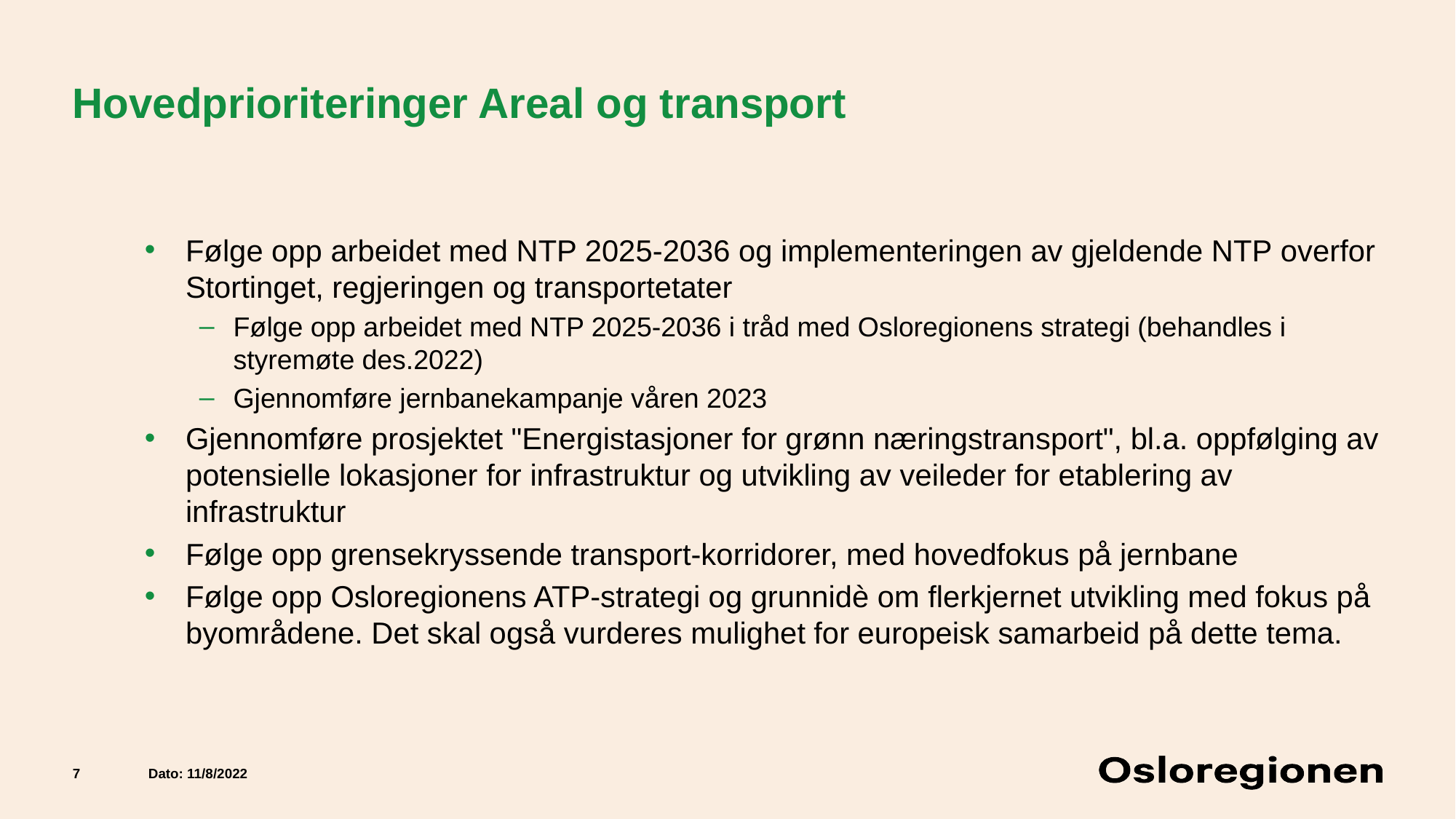

# Hovedprioriteringer Areal og transport
Følge opp arbeidet med NTP 2025-2036 og implementeringen av gjeldende NTP overfor Stortinget, regjeringen og transportetater
Følge opp arbeidet med NTP 2025-2036 i tråd med Osloregionens strategi (behandles i styremøte des.2022)
Gjennomføre jernbanekampanje våren 2023
Gjennomføre prosjektet "Energistasjoner for grønn næringstransport", bl.a. oppfølging av potensielle lokasjoner for infrastruktur og utvikling av veileder for etablering av infrastruktur
Følge opp grensekryssende transport-korridorer, med hovedfokus på jernbane
Følge opp Osloregionens ATP-strategi og grunnidè om flerkjernet utvikling med fokus på byområdene. Det skal også vurderes mulighet for europeisk samarbeid på dette tema.
7